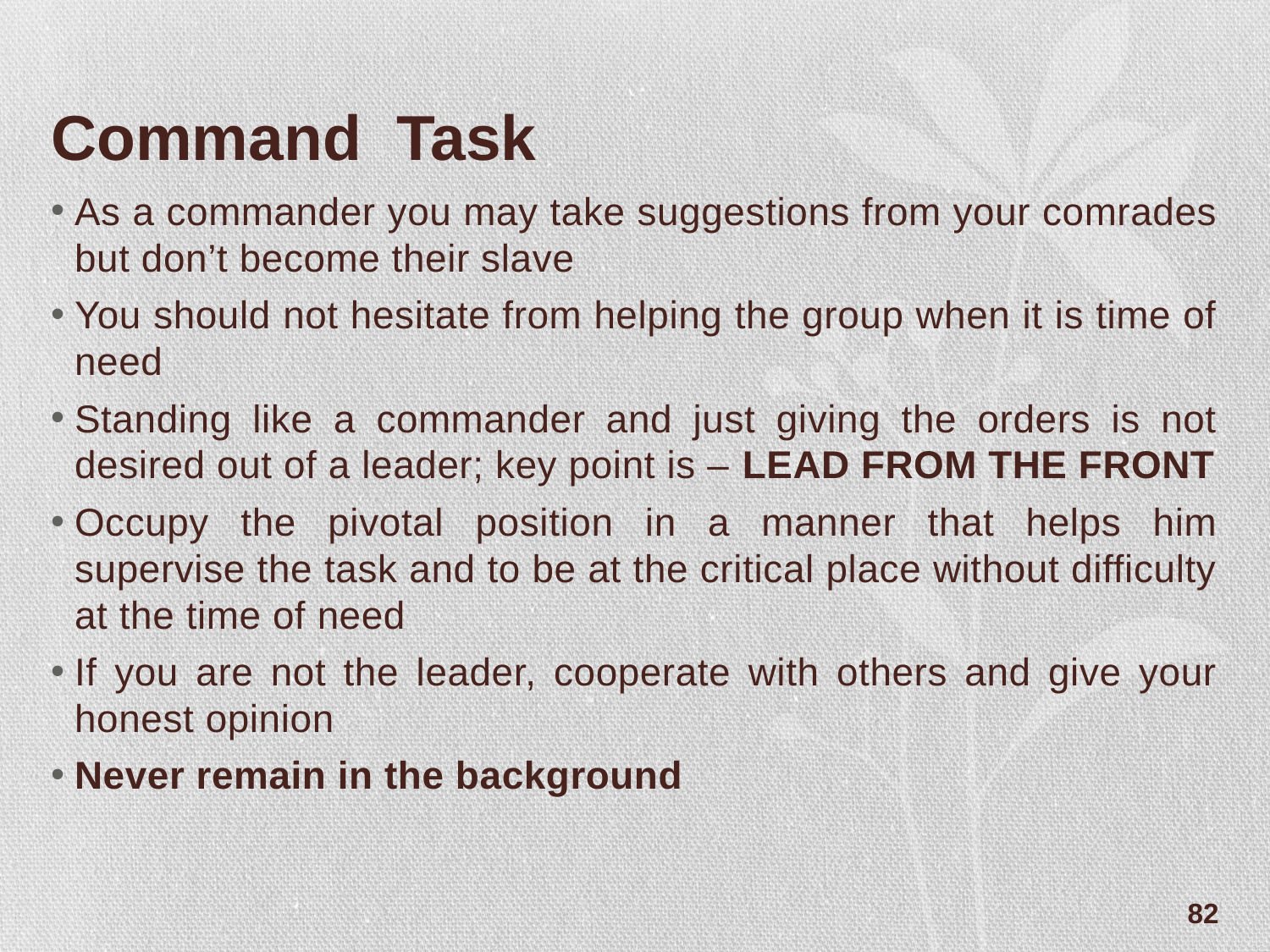

# Command  Task
As a commander you may take suggestions from your comrades but don’t become their slave
You should not hesitate from helping the group when it is time of need
Standing like a commander and just giving the orders is not desired out of a leader; key point is – LEAD FROM THE FRONT
Occupy the pivotal position in a manner that helps him supervise the task and to be at the critical place without difficulty at the time of need
If you are not the leader, cooperate with others and give your honest opinion
Never remain in the background
82